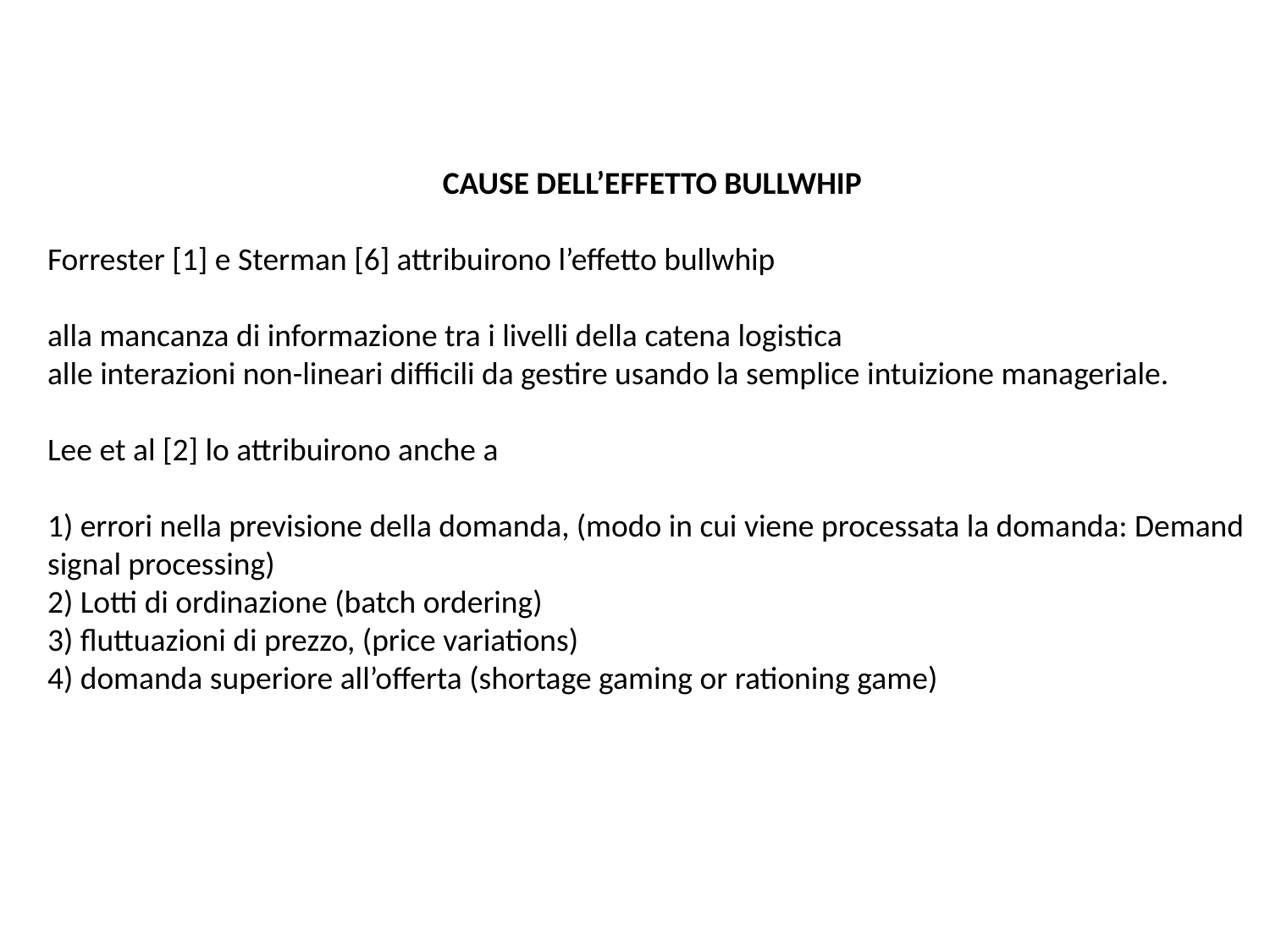

CAUSE DELL’EFFETTO BULLWHIP

Forrester [1] e Sterman [6] attribuirono l’effetto bullwhip

alla mancanza di informazione tra i livelli della catena logistica
alle interazioni non-lineari difficili da gestire usando la semplice intuizione manageriale.

Lee et al [2] lo attribuirono anche a

1) errori nella previsione della domanda, (modo in cui viene processata la domanda: Demand signal processing)
2) Lotti di ordinazione (batch ordering)
3) fluttuazioni di prezzo, (price variations)
4) domanda superiore all’offerta (shortage gaming or rationing game)